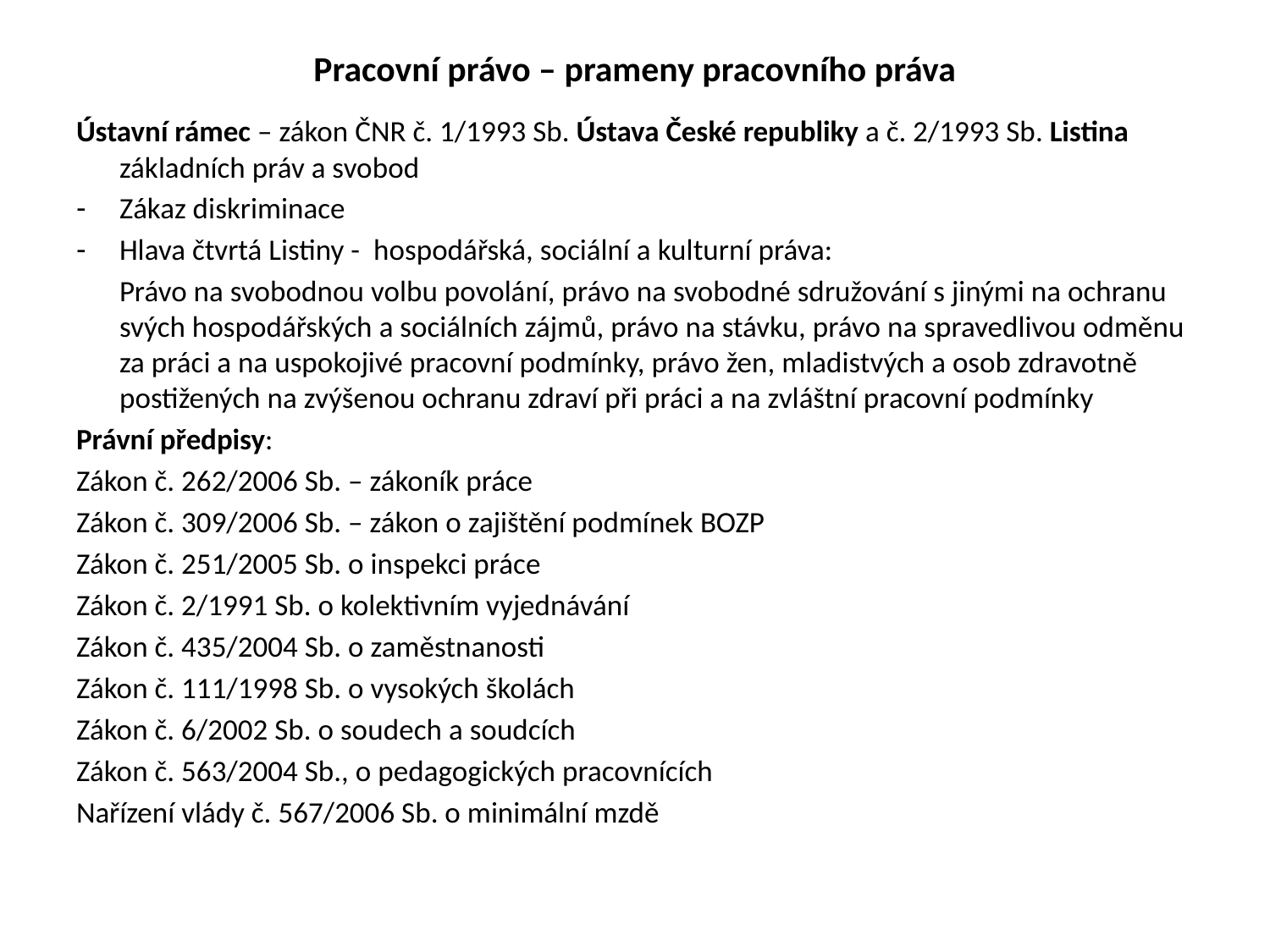

# Pracovní právo – prameny pracovního práva
Ústavní rámec – zákon ČNR č. 1/1993 Sb. Ústava České republiky a č. 2/1993 Sb. Listina základních práv a svobod
Zákaz diskriminace
Hlava čtvrtá Listiny -  hospodářská, sociální a kulturní práva:
	Právo na svobodnou volbu povolání, právo na svobodné sdružování s jinými na ochranu svých hospodářských a sociálních zájmů, právo na stávku, právo na spravedlivou odměnu za práci a na uspokojivé pracovní podmínky, právo žen, mladistvých a osob zdravotně postižených na zvýšenou ochranu zdraví při práci a na zvláštní pracovní podmínky
Právní předpisy:
Zákon č. 262/2006 Sb. – zákoník práce
Zákon č. 309/2006 Sb. – zákon o zajištění podmínek BOZP
Zákon č. 251/2005 Sb. o inspekci práce
Zákon č. 2/1991 Sb. o kolektivním vyjednávání
Zákon č. 435/2004 Sb. o zaměstnanosti
Zákon č. 111/1998 Sb. o vysokých školách
Zákon č. 6/2002 Sb. o soudech a soudcích
Zákon č. 563/2004 Sb., o pedagogických pracovnících
Nařízení vlády č. 567/2006 Sb. o minimální mzdě